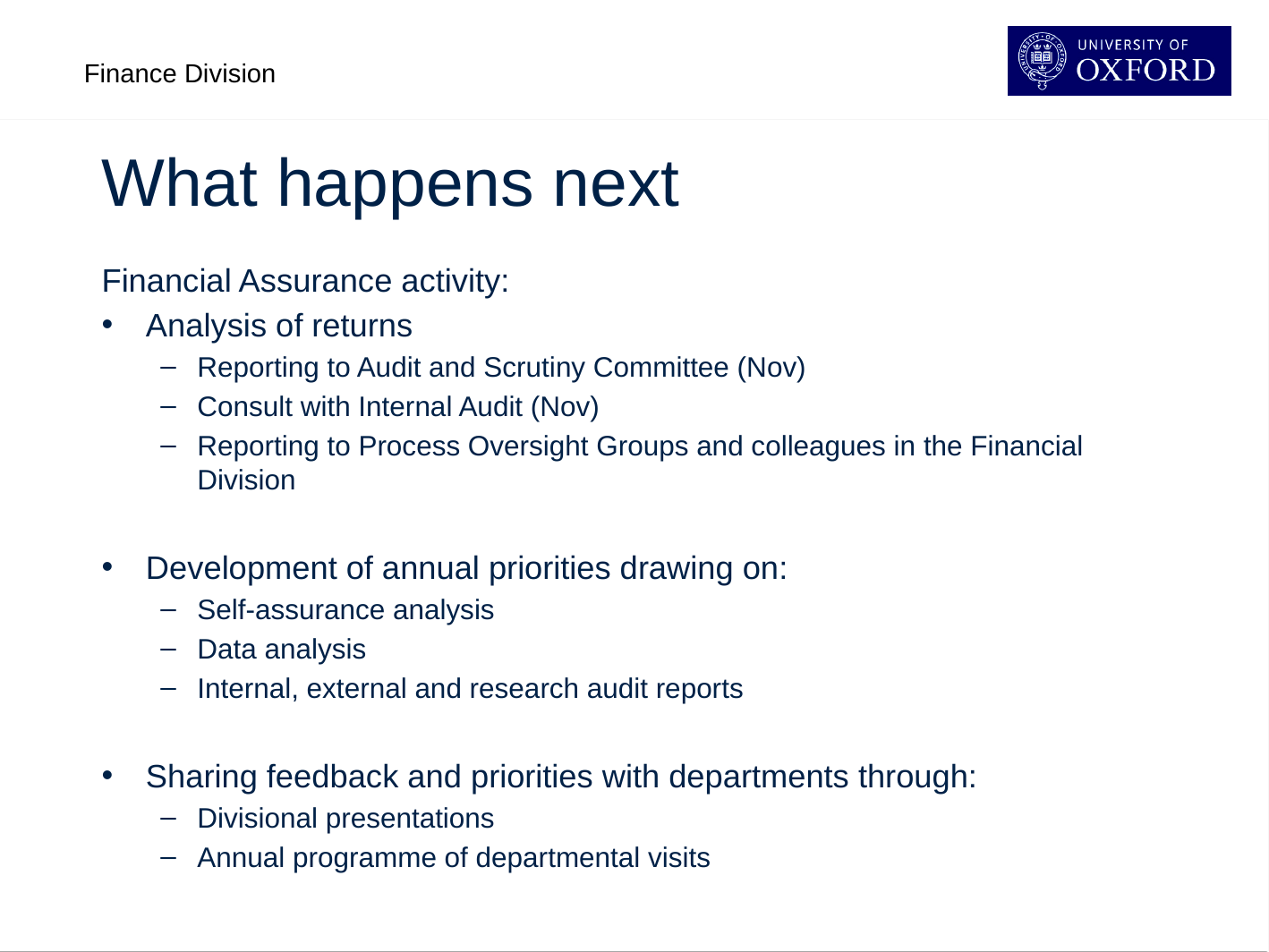

# What happens next
Financial Assurance activity:
Analysis of returns
Reporting to Audit and Scrutiny Committee (Nov)
Consult with Internal Audit (Nov)
Reporting to Process Oversight Groups and colleagues in the Financial Division

Development of annual priorities drawing on:
Self-assurance analysis
Data analysis
Internal, external and research audit reports

Sharing feedback and priorities with departments through:
Divisional presentations
Annual programme of departmental visits